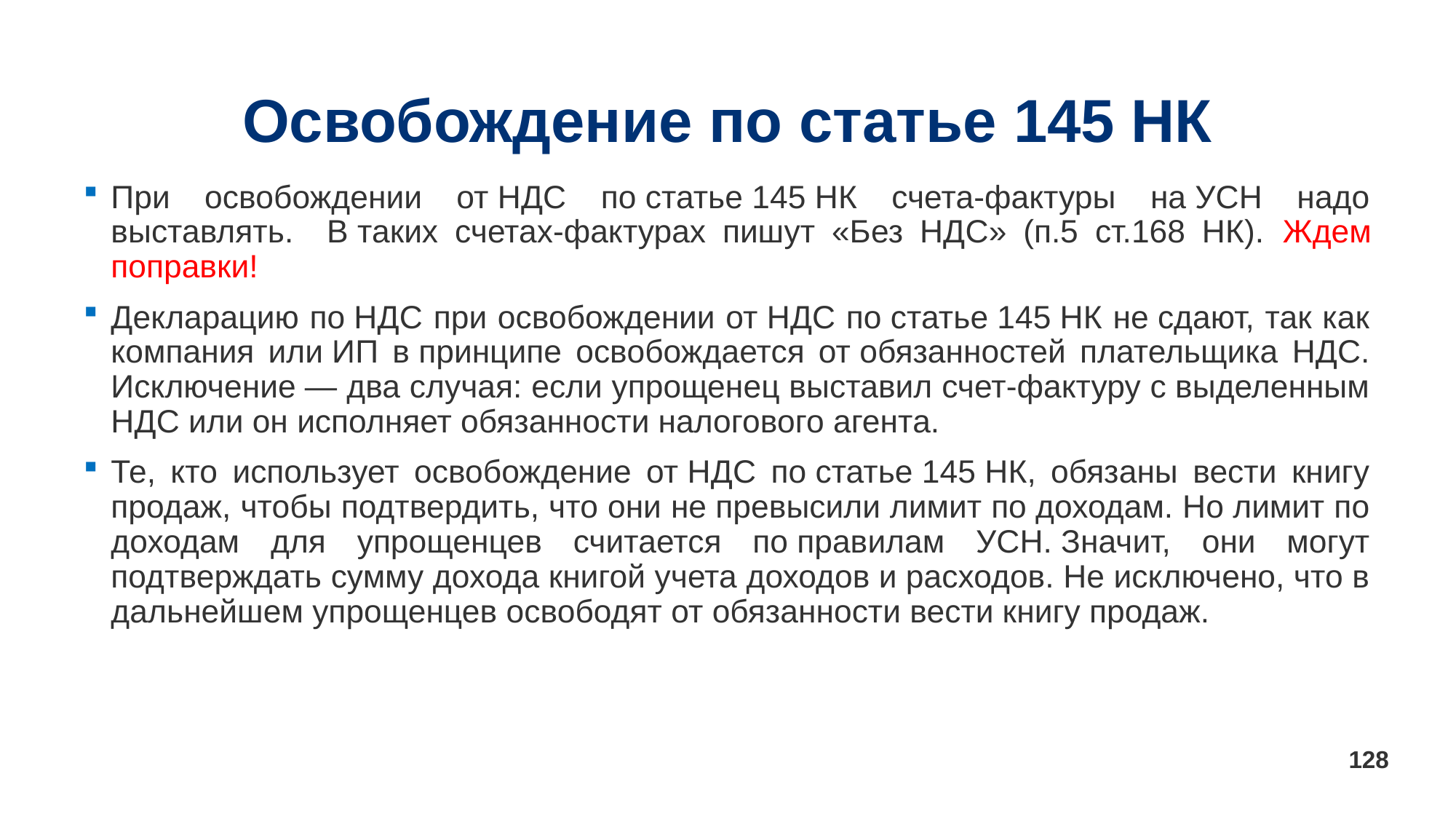

# Освобождение по статье 145 НК
При освобождении от НДС по статье 145 НК счета-фактуры на УСН надо выставлять.  В таких счетах-фактурах пишут «Без НДС» (п.5 ст.168 НК). Ждем поправки!
Декларацию по НДС при освобождении от НДС по статье 145 НК не сдают, так как компания или ИП в принципе освобождается от обязанностей плательщика НДС. Исключение — два случая: если упрощенец выставил счет-фактуру с выделенным НДС или он исполняет обязанности налогового агента.
Те, кто использует освобождение от НДС по статье 145 НК, обязаны вести книгу продаж, чтобы подтвердить, что они не превысили лимит по доходам. Но лимит по доходам для упрощенцев считается по правилам УСН. Значит, они могут подтверждать сумму дохода книгой учета доходов и расходов. Не исключено, что в дальнейшем упрощенцев освободят от обязанности вести книгу продаж.